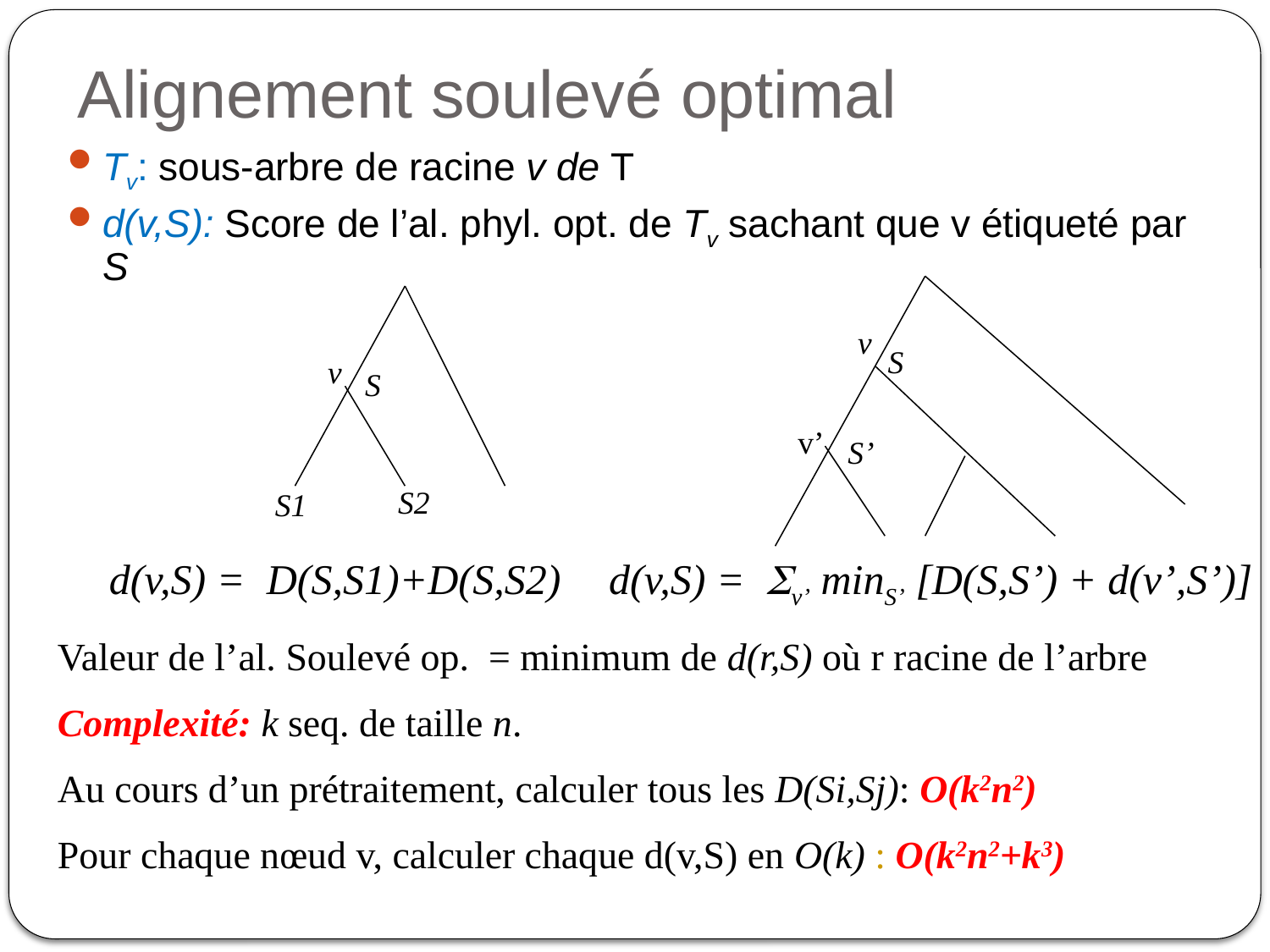

# Alignement soulevé optimal
Tv: sous-arbre de racine v de T
d(v,S): Score de l’al. phyl. opt. de Tv sachant que v étiqueté par S

v
S
v
S

v’
S’

S2
S1
d(v,S) =  D(S,S1)+D(S,S2)
d(v,S) =  Σv’ minS’ [D(S,S’) + d(v’,S’)]
Valeur de l’al. Soulevé op.  = minimum de d(r,S) où r racine de l’arbre
Complexité: k seq. de taille n.
Au cours d’un prétraitement, calculer tous les D(Si,Sj): O(k2n2)
Pour chaque nœud v, calculer chaque d(v,S) en O(k) : O(k2n2+k3)